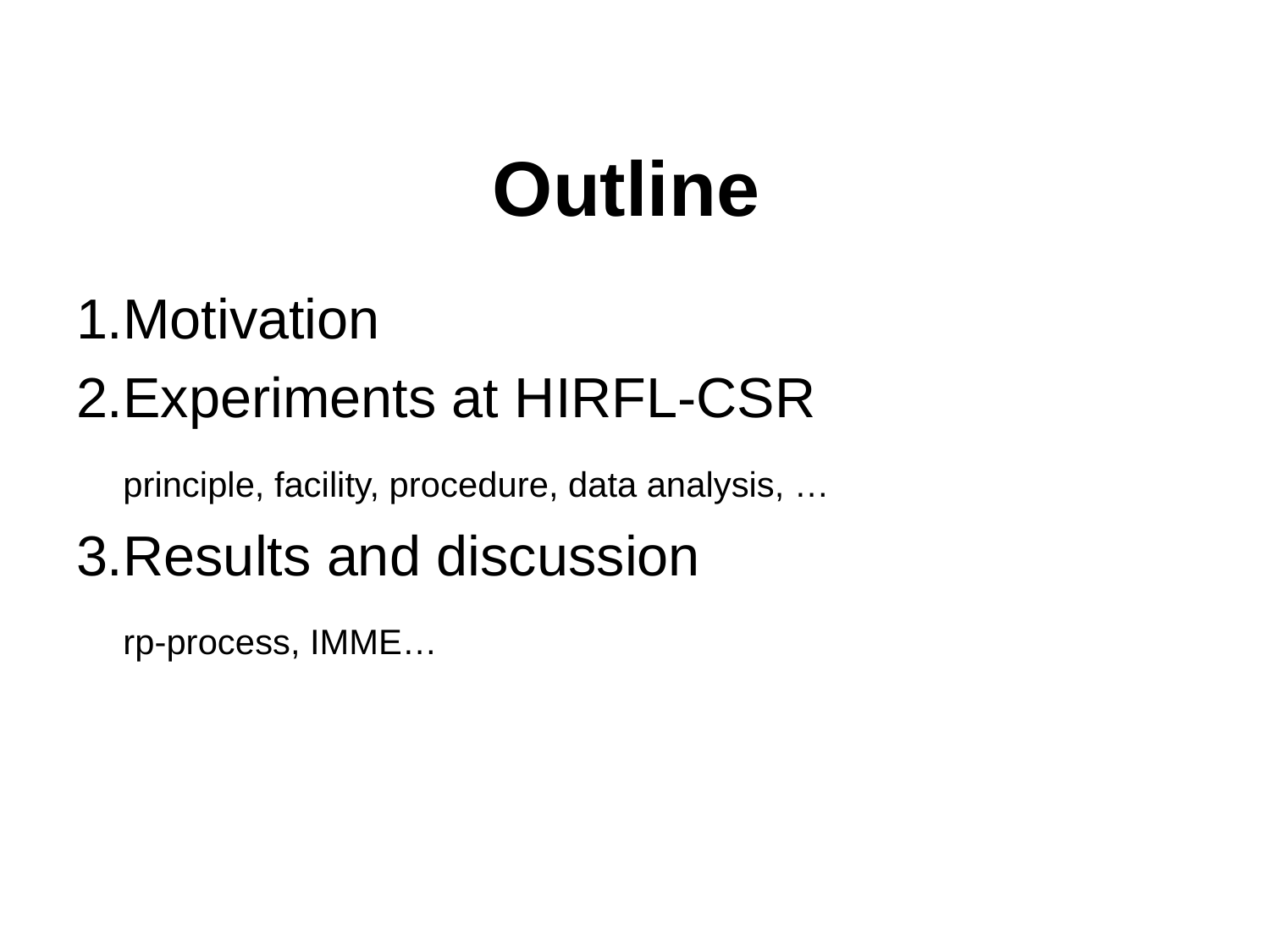

# Outline
1.Motivation
2.Experiments at HIRFL-CSR
   principle, facility, procedure, data analysis, …
3.Results and discussion
   rp-process, IMME…